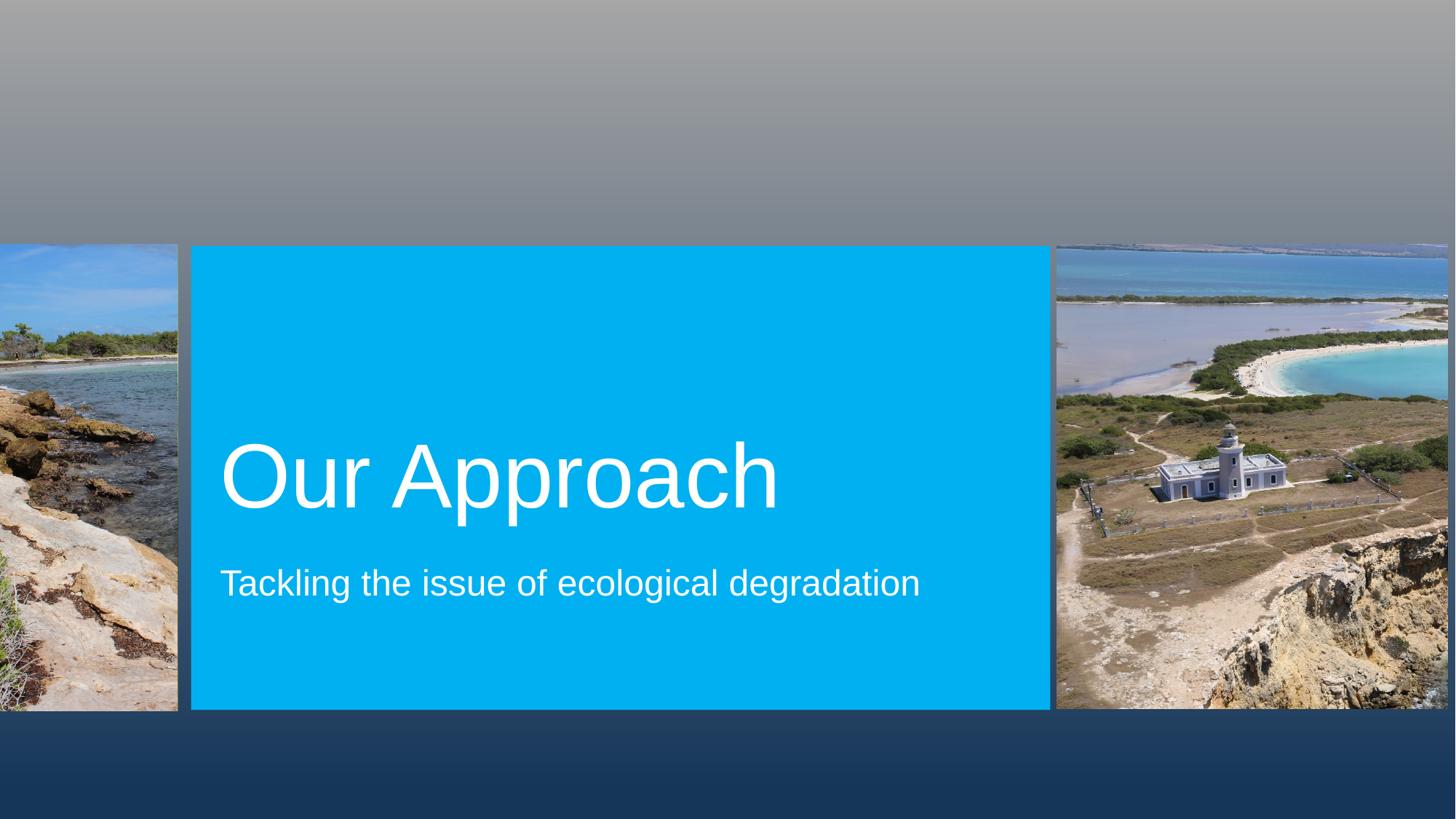

# Our Approach
Tackling the issue of ecological degradation